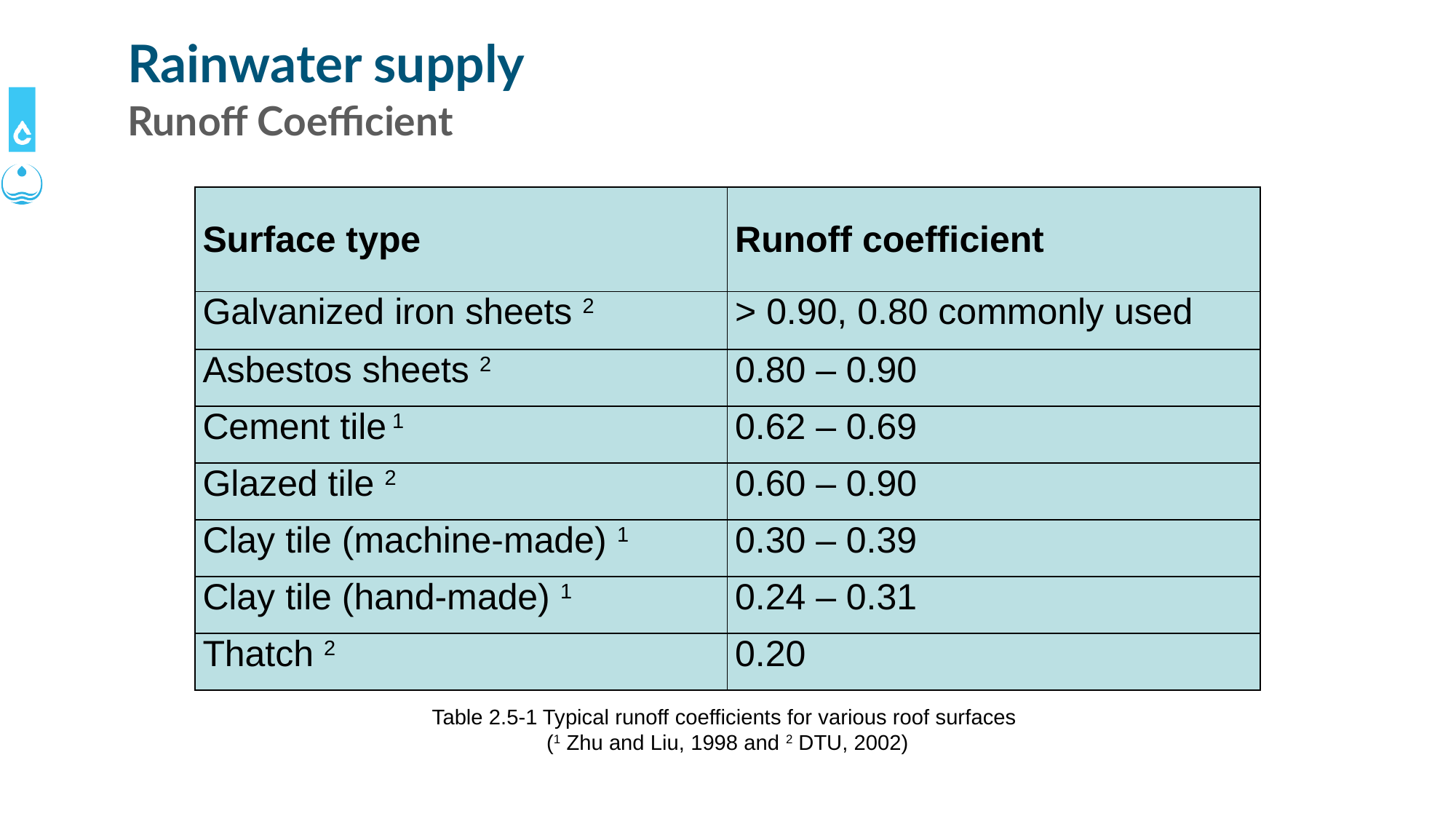

# Rainwater supply

Runoff Coefficient

| Surface type | Runoff coefficient |
| --- | --- |
| Galvanized iron sheets 2 | > 0.90, 0.80 commonly used |
| Asbestos sheets 2 | 0.80 – 0.90 |
| Cement tile 1 | 0.62 – 0.69 |
| Glazed tile 2 | 0.60 – 0.90 |
| Clay tile (machine-made) 1 | 0.30 – 0.39 |
| Clay tile (hand-made) 1 | 0.24 – 0.31 |
| Thatch 2 | 0.20 |
Table 2.5-1 Typical runoff coefficients for various roof surfaces
(1 Zhu and Liu, 1998 and 2 DTU, 2002)